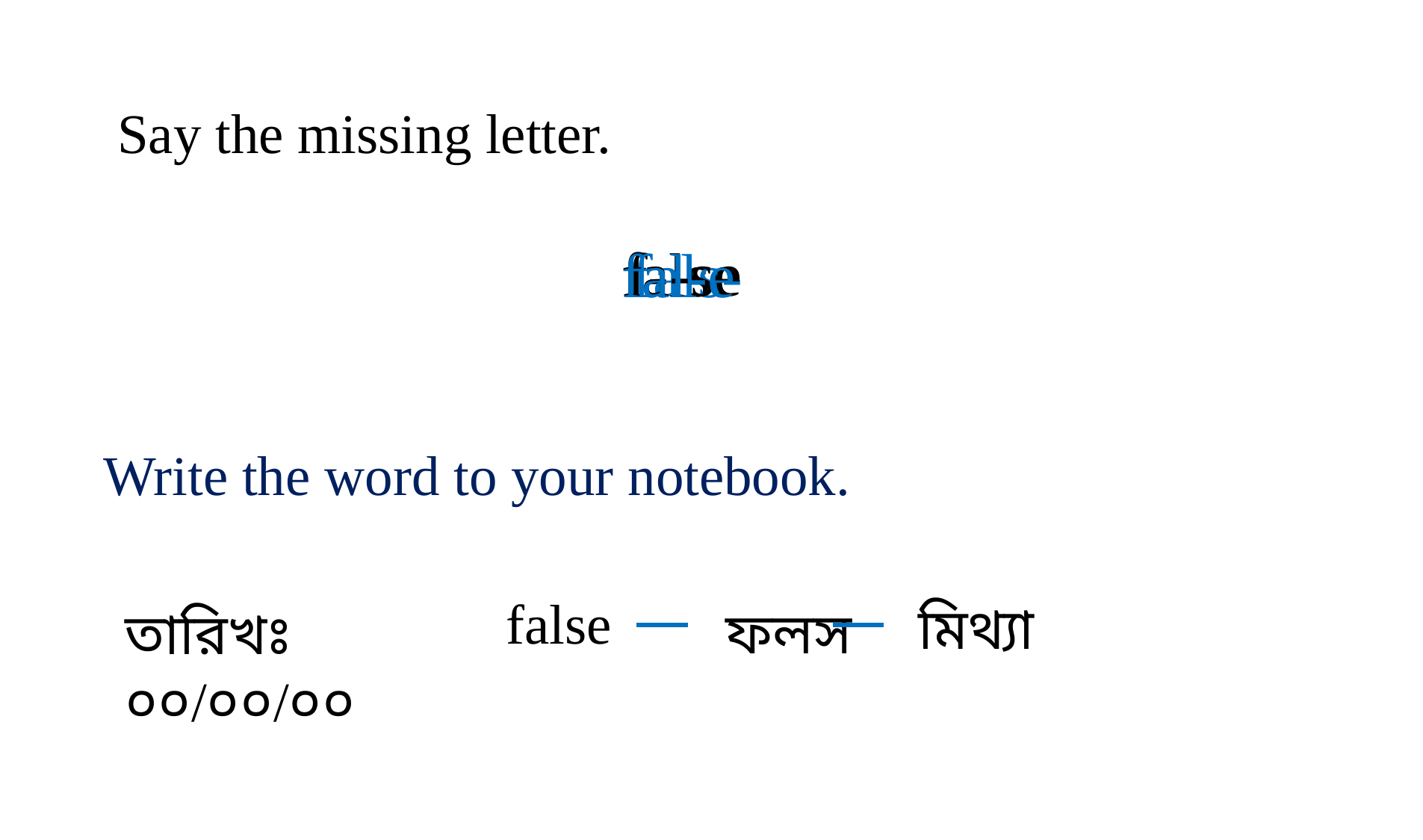

Say the missing letter.
fa-se
f-lse
fal-e
fals-
Write the word to your notebook.
false
মিথ্যা
ফলস
তারিখঃ ০০/০০/০০